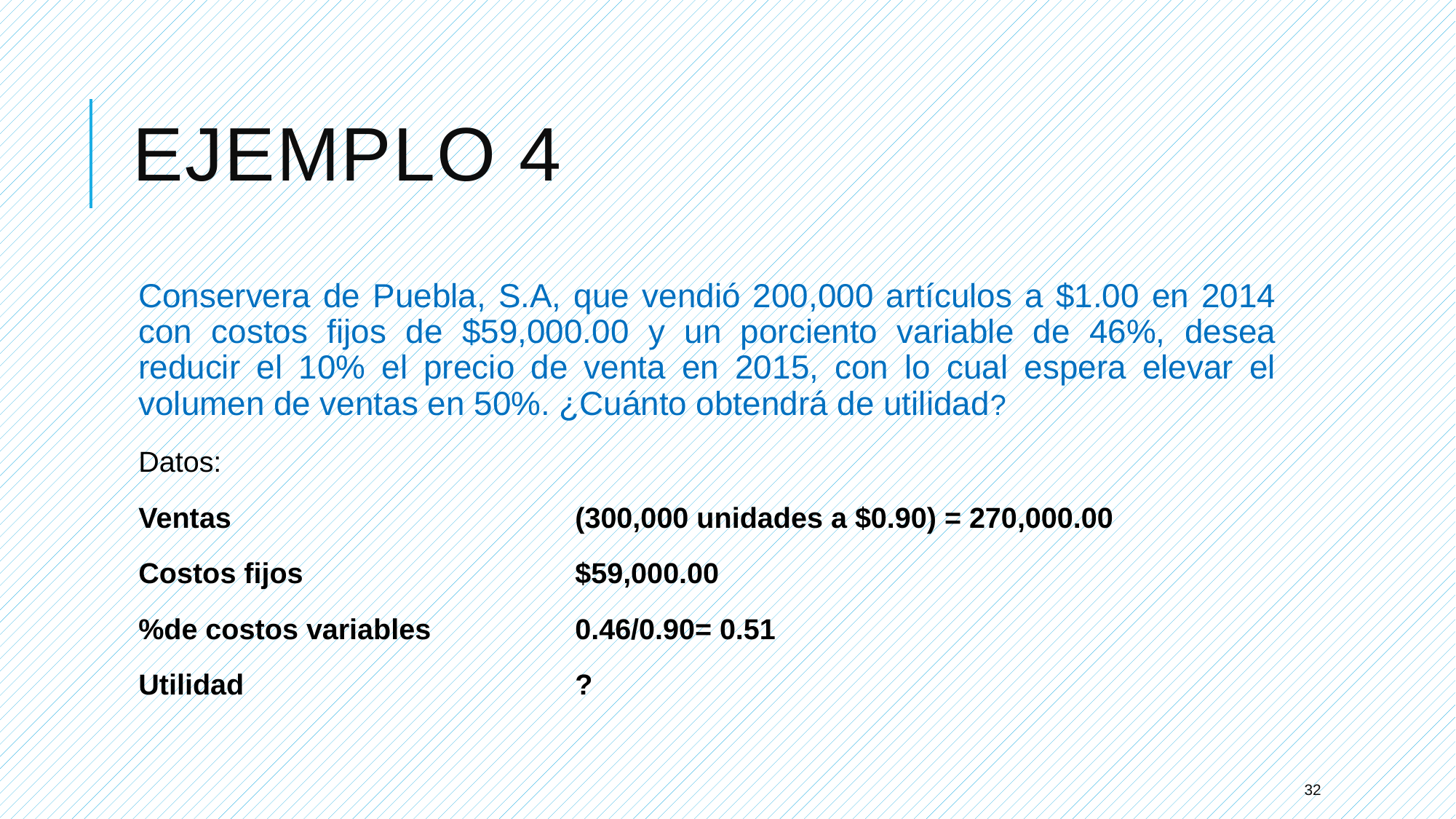

# Ejemplo 4
Conservera de Puebla, S.A, que vendió 200,000 artículos a $1.00 en 2014 con costos fijos de $59,000.00 y un porciento variable de 46%, desea reducir el 10% el precio de venta en 2015, con lo cual espera elevar el volumen de ventas en 50%. ¿Cuánto obtendrá de utilidad?
Datos:
Ventas 				(300,000 unidades a $0.90) = 270,000.00
Costos fijos 			$59,000.00
%de costos variables		0.46/0.90= 0.51
Utilidad				?
32